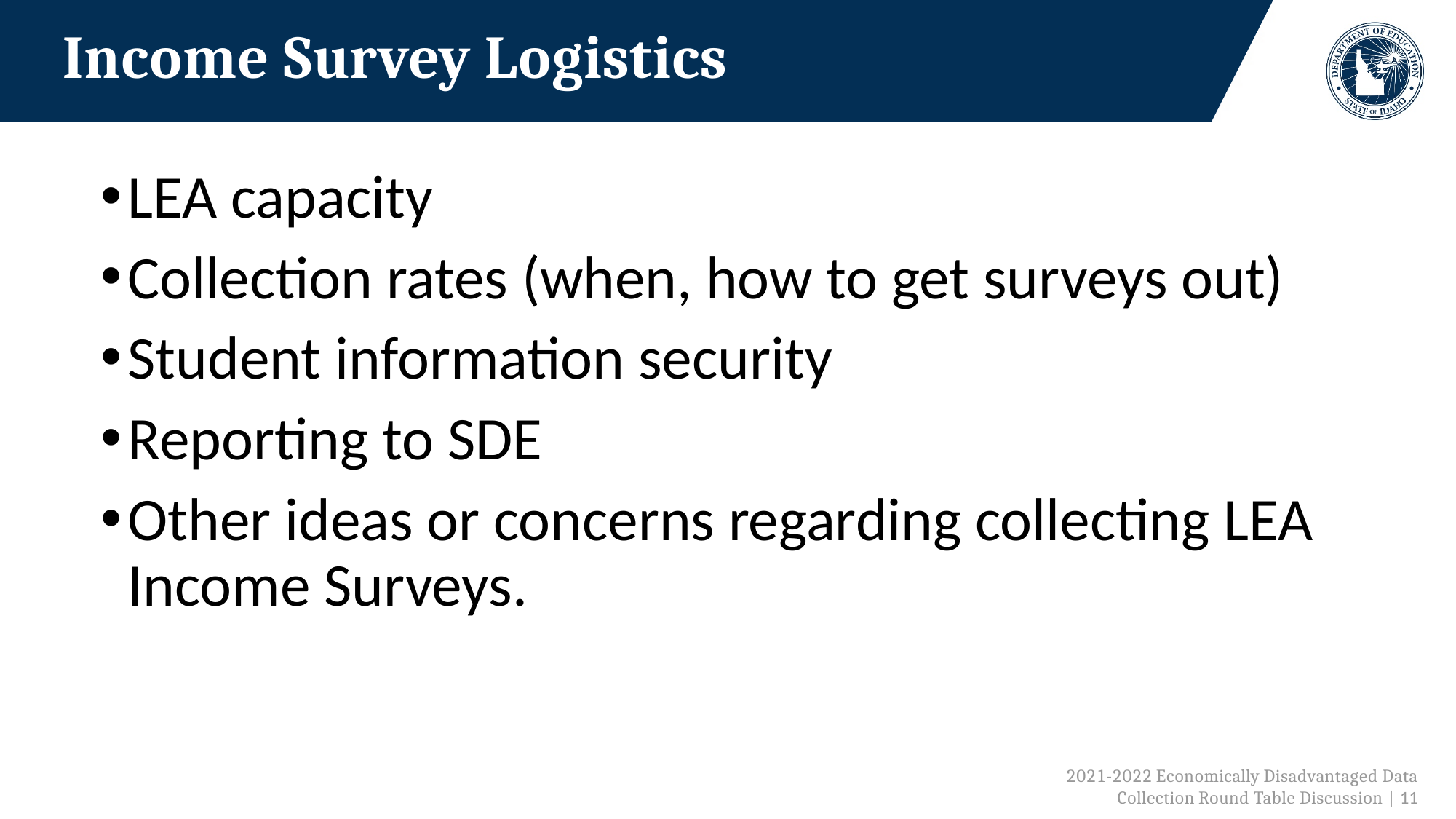

# Income Survey Logistics
LEA capacity
Collection rates (when, how to get surveys out)
Student information security
Reporting to SDE
Other ideas or concerns regarding collecting LEA Income Surveys.
 2021-2022 Economically Disadvantaged Data Collection Round Table Discussion | 11